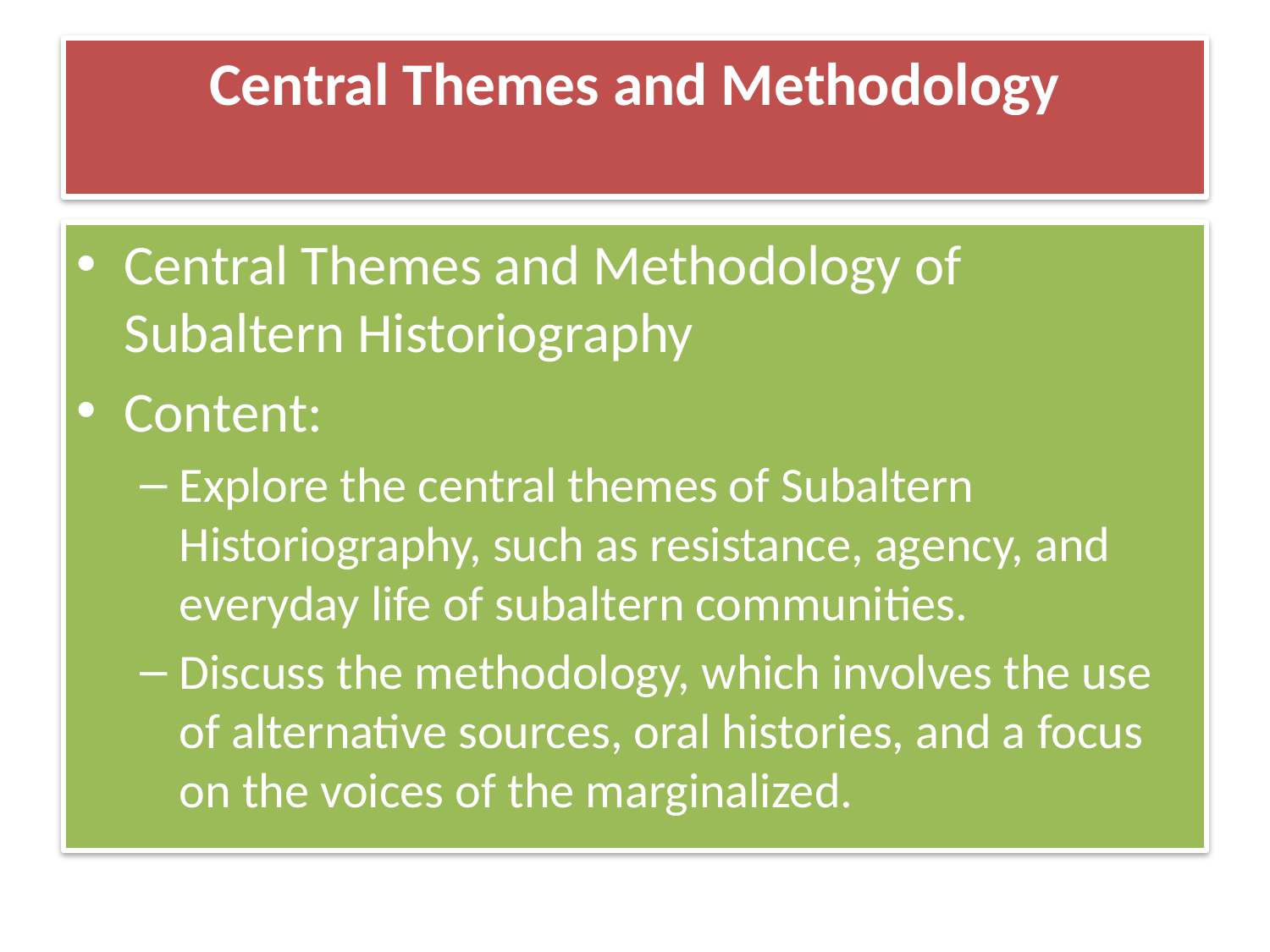

# Central Themes and Methodology
Central Themes and Methodology of Subaltern Historiography
Content:
Explore the central themes of Subaltern Historiography, such as resistance, agency, and everyday life of subaltern communities.
Discuss the methodology, which involves the use of alternative sources, oral histories, and a focus on the voices of the marginalized.